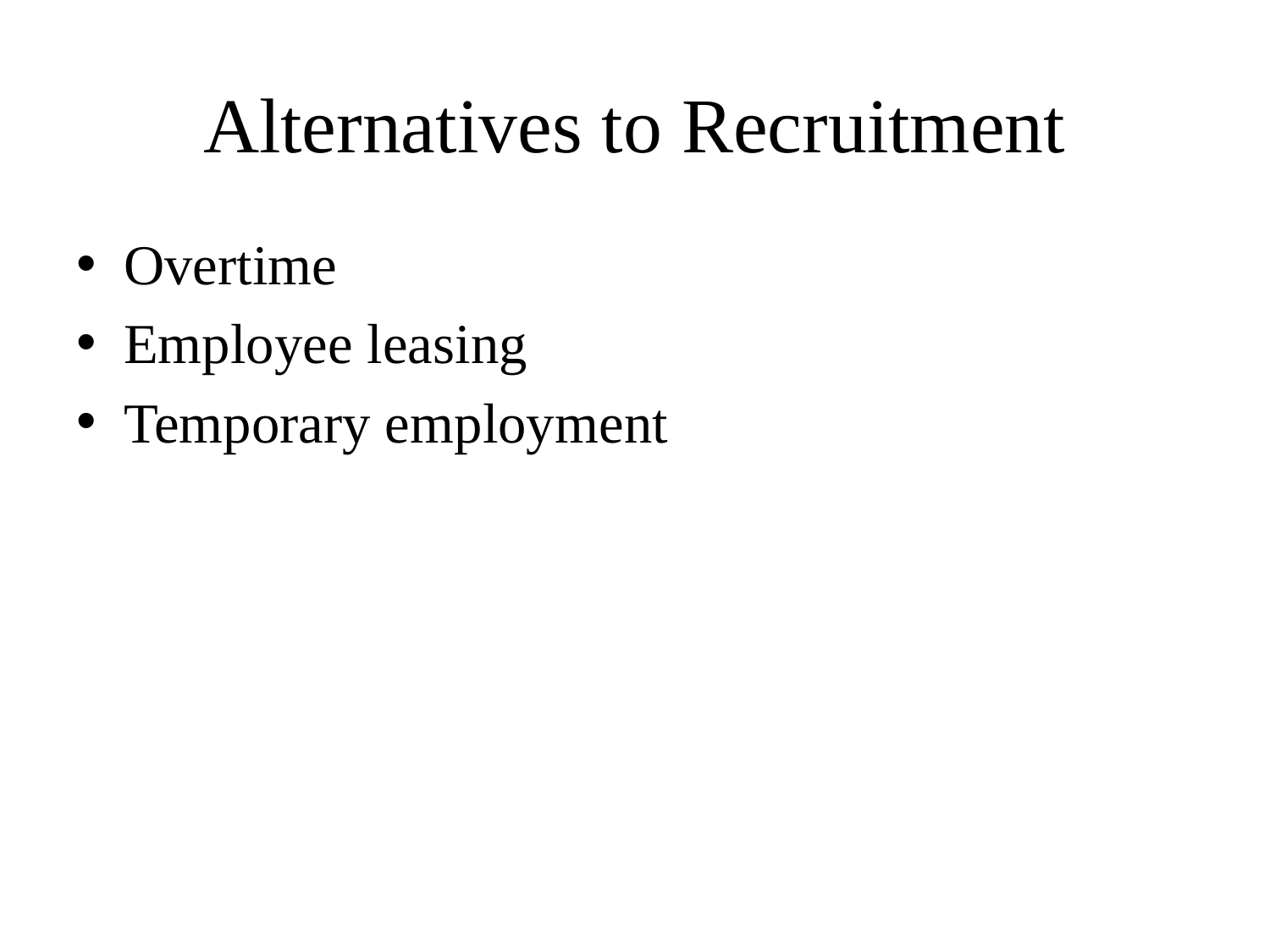

# Alternatives to Recruitment
Overtime
Employee leasing
Temporary employment